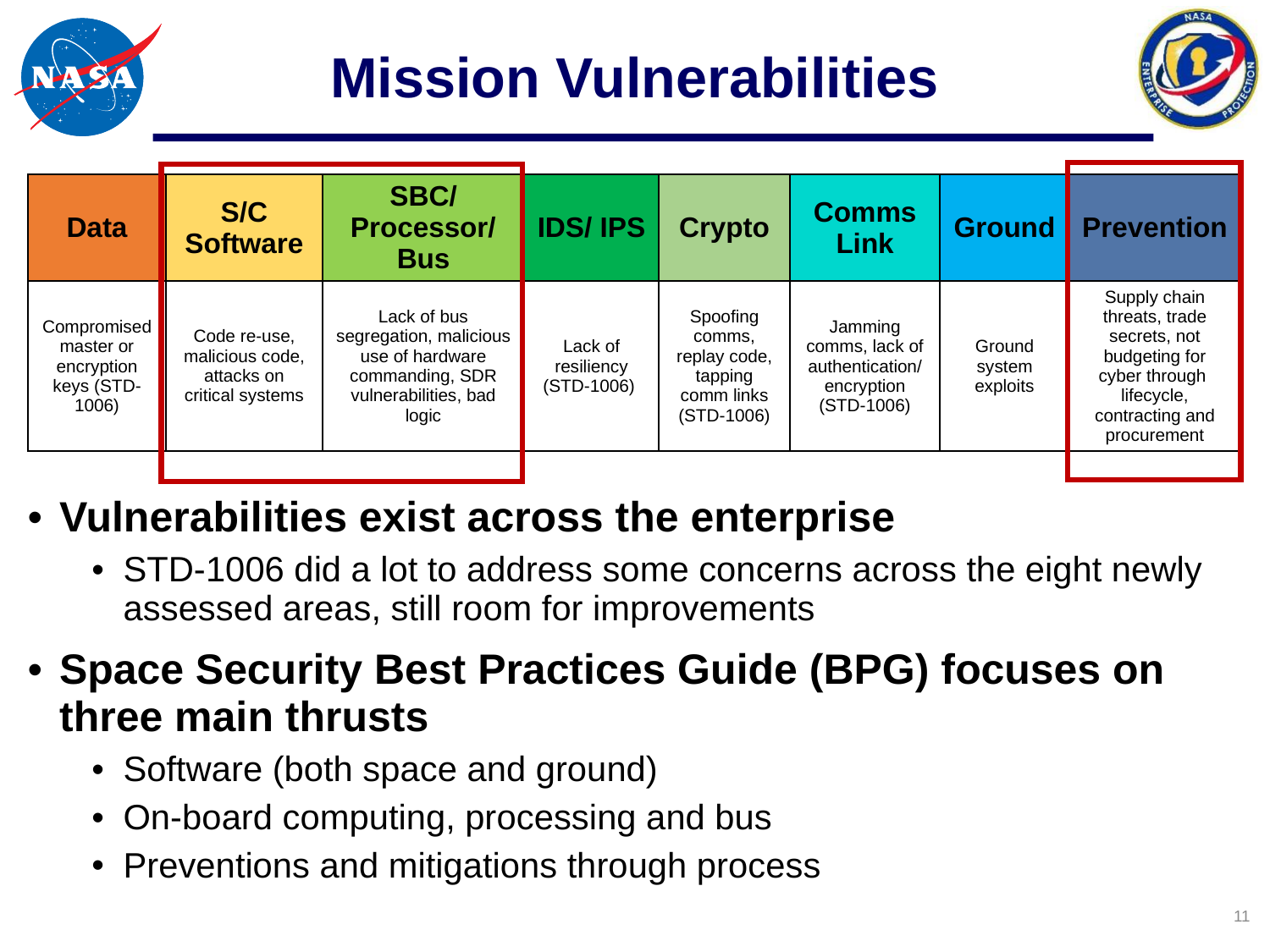

# Mission Vulnerabilities

| Data | S/C Software | SBC/ Processor/ Bus | IDS/ IPS | Crypto | Comms Link | Ground | Prevention |
| --- | --- | --- | --- | --- | --- | --- | --- |
| Compromised master or encryption keys (STD-1006) | Code re-use, malicious code, attacks on critical systems | Lack of bus segregation, malicious use of hardware commanding, SDR vulnerabilities, bad logic | Lack of resiliency (STD-1006) | Spoofing comms, replay code, tapping comm links (STD-1006) | Jamming comms, lack of authentication/ encryption (STD-1006) | Ground system exploits | Supply chain threats, trade secrets, not budgeting for cyber through lifecycle, contracting and procurement |
Vulnerabilities exist across the enterprise
STD-1006 did a lot to address some concerns across the eight newly assessed areas, still room for improvements
Space Security Best Practices Guide (BPG) focuses on three main thrusts
Software (both space and ground)
On-board computing, processing and bus
Preventions and mitigations through process
 11